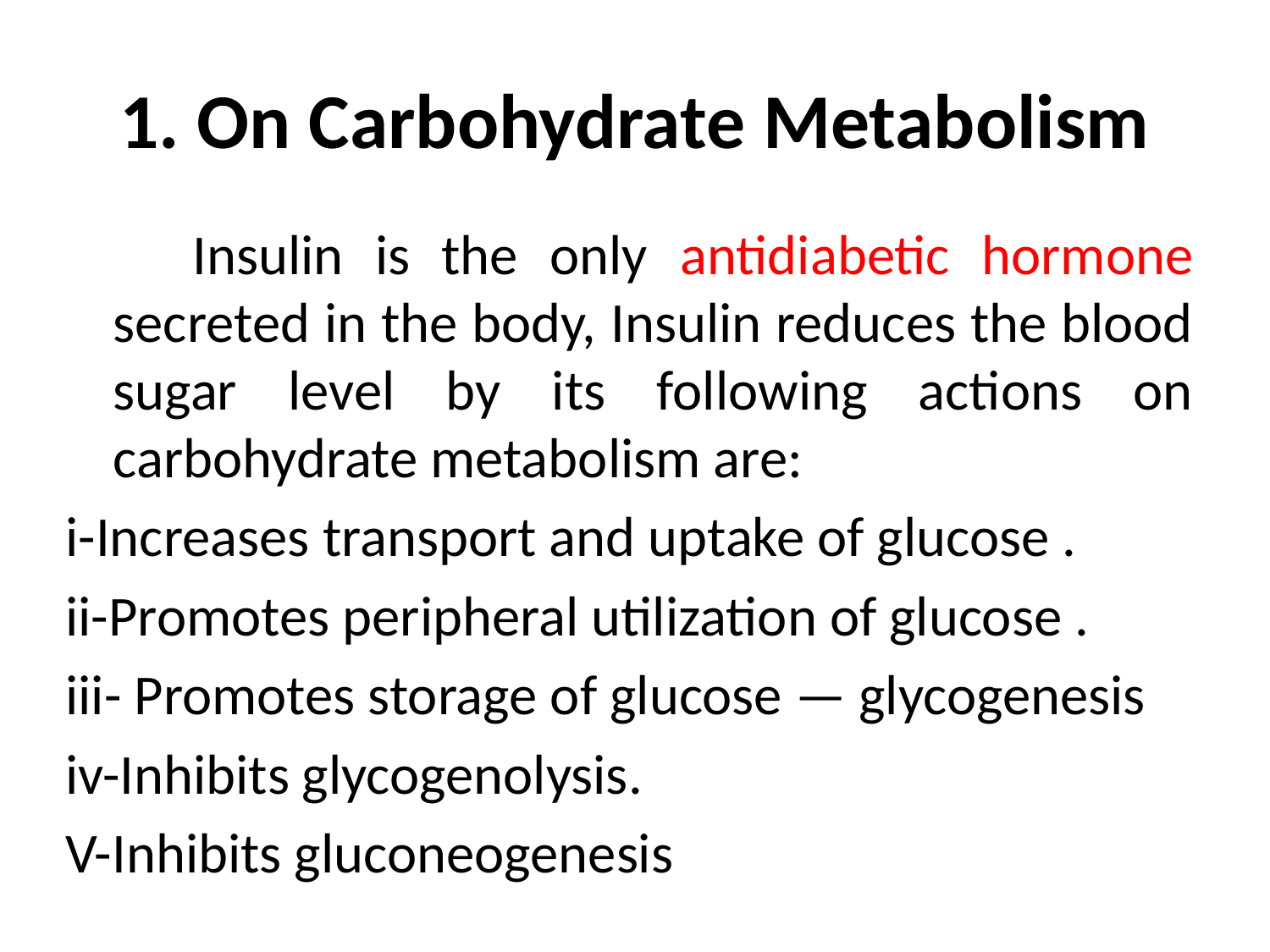

# 1. On Carbohydrate Metabolism
    Insulin is the only antidiabetic hormone secreted in the body, Insulin reduces the blood sugar level by its following actions on carbohydrate metabolism are:
i-Increases transport and uptake of glucose .
ii-Promotes peripheral utilization of glucose .
iii- Promotes storage of glucose — glycogenesis
iv-Inhibits glycogenolysis.
V-Inhibits gluconeogenesis